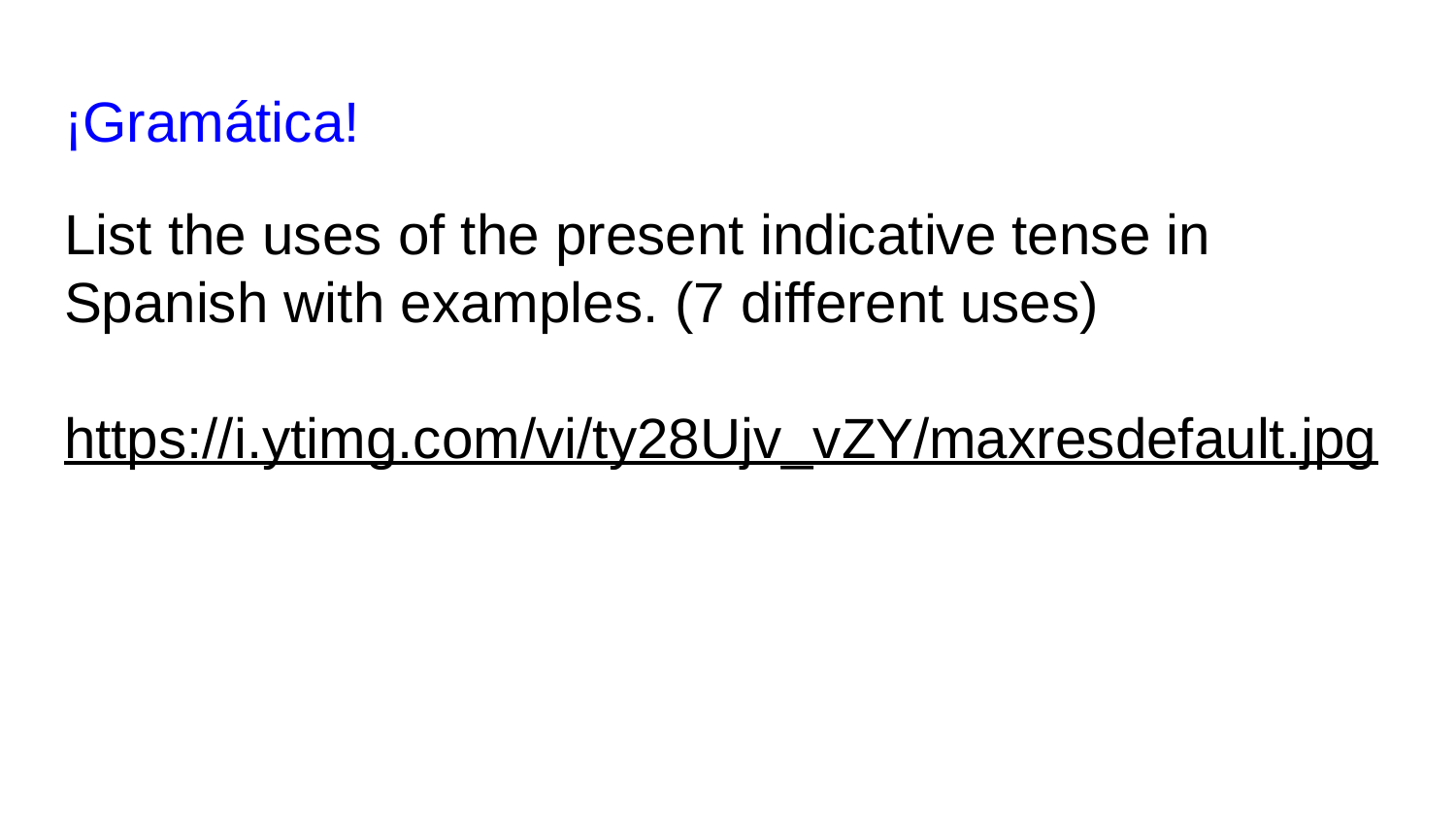

# ¡Gramática!
List the uses of the present indicative tense in Spanish with examples. (7 different uses)

https://i.ytimg.com/vi/ty28Ujv_vZY/maxresdefault.jpg